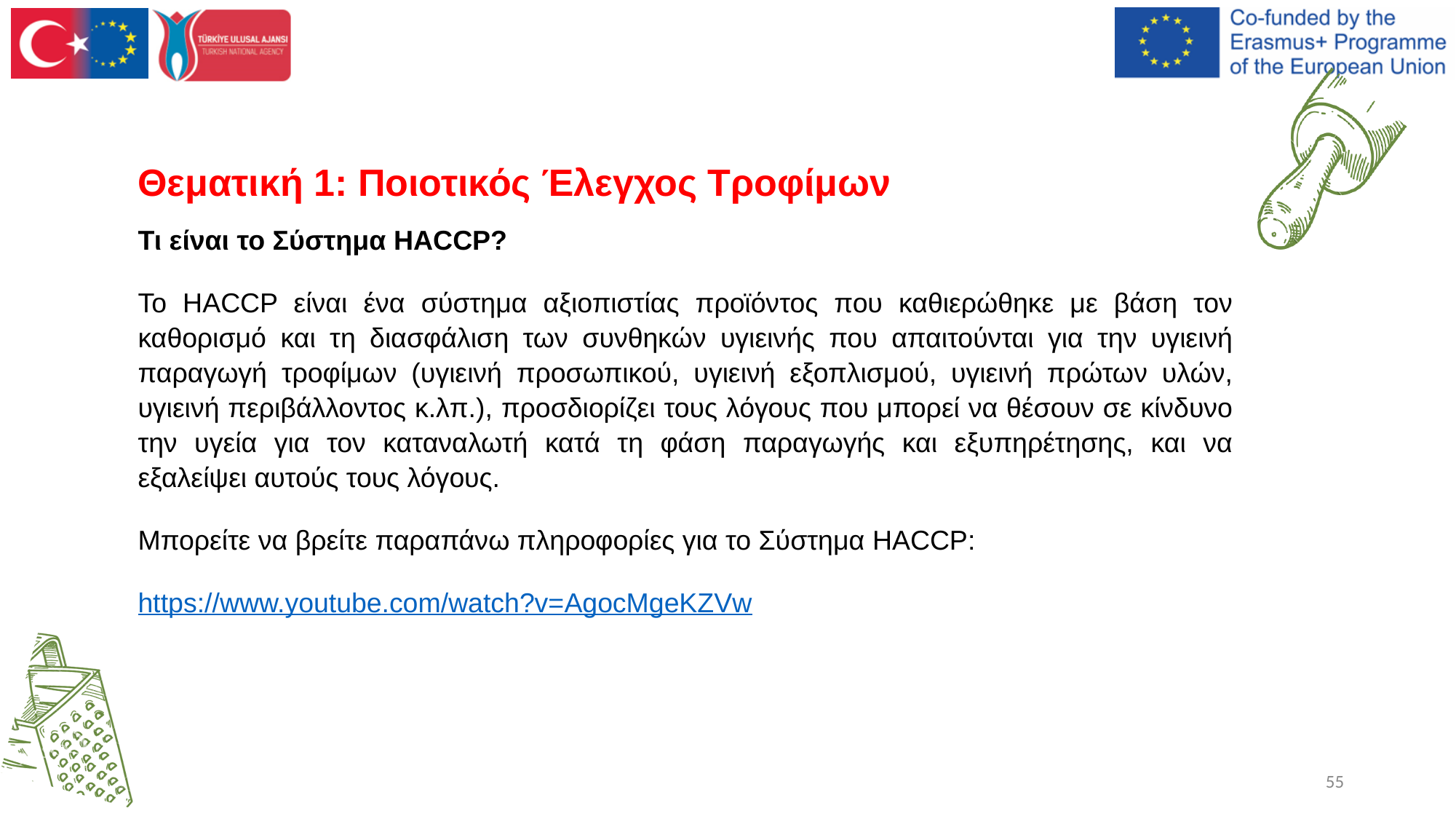

# Θεματική 1: Ποιοτικός Έλεγχος Τροφίμων
Τι είναι το Σύστημα HACCP?
Το HACCP είναι ένα σύστημα αξιοπιστίας προϊόντος που καθιερώθηκε με βάση τον καθορισμό και τη διασφάλιση των συνθηκών υγιεινής που απαιτούνται για την υγιεινή παραγωγή τροφίμων (υγιεινή προσωπικού, υγιεινή εξοπλισμού, υγιεινή πρώτων υλών, υγιεινή περιβάλλοντος κ.λπ.), προσδιορίζει τους λόγους που μπορεί να θέσουν σε κίνδυνο την υγεία για τον καταναλωτή κατά τη φάση παραγωγής και εξυπηρέτησης, και να εξαλείψει αυτούς τους λόγους.
Μπορείτε να βρείτε παραπάνω πληροφορίες για το Σύστημα HACCP:
https://www.youtube.com/watch?v=AgocMgeKZVw

55